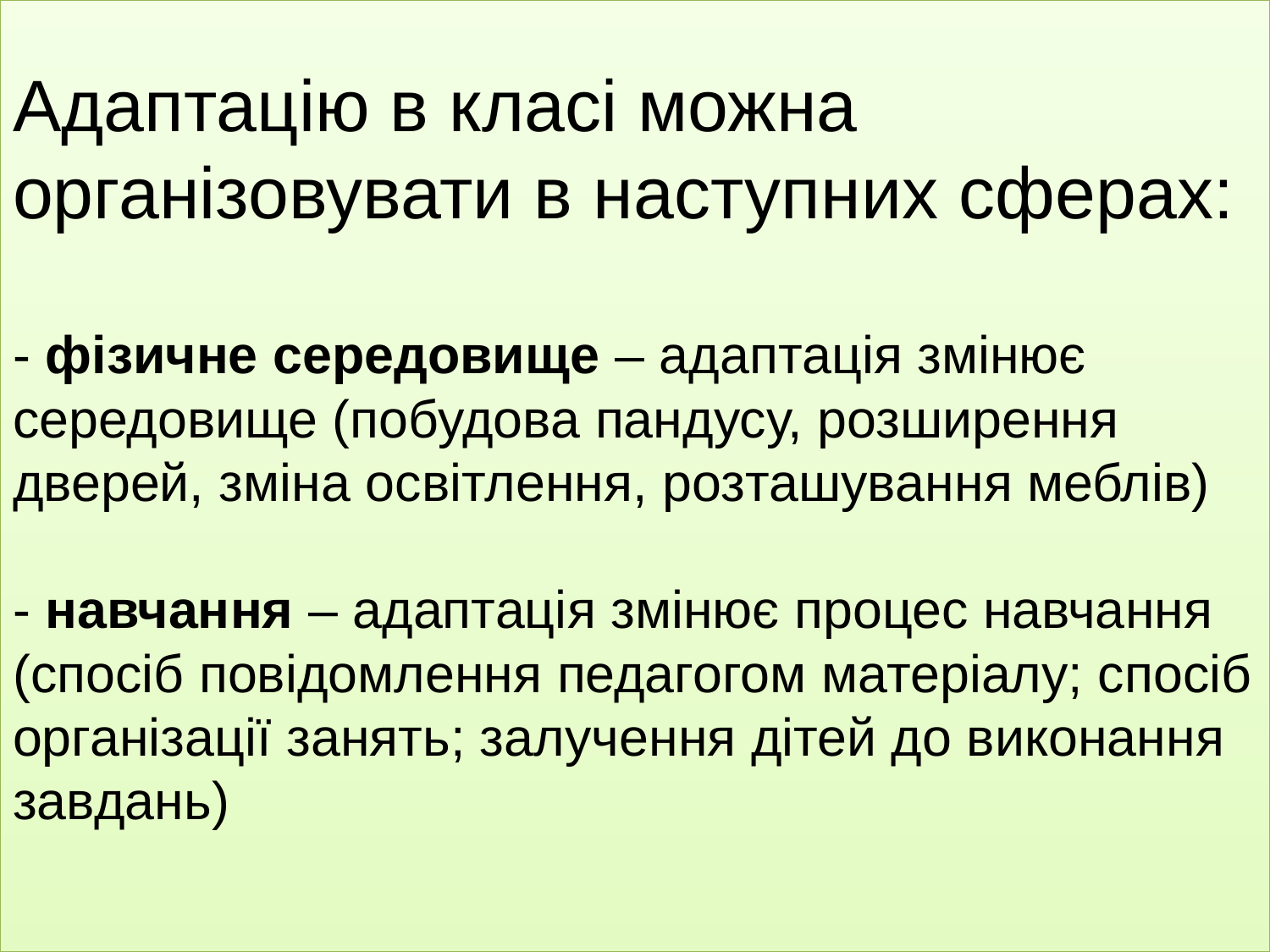

# Адаптацію в класі можна організовувати в наступних сферах: - фізичне середовище – адаптація змінює середовище (побудова пандусу, розширення дверей, зміна освітлення, розташування меблів) - навчання – адаптація змінює процес навчання (спосіб повідомлення педагогом матеріалу; спосіб організації занять; залучення дітей до виконання завдань)